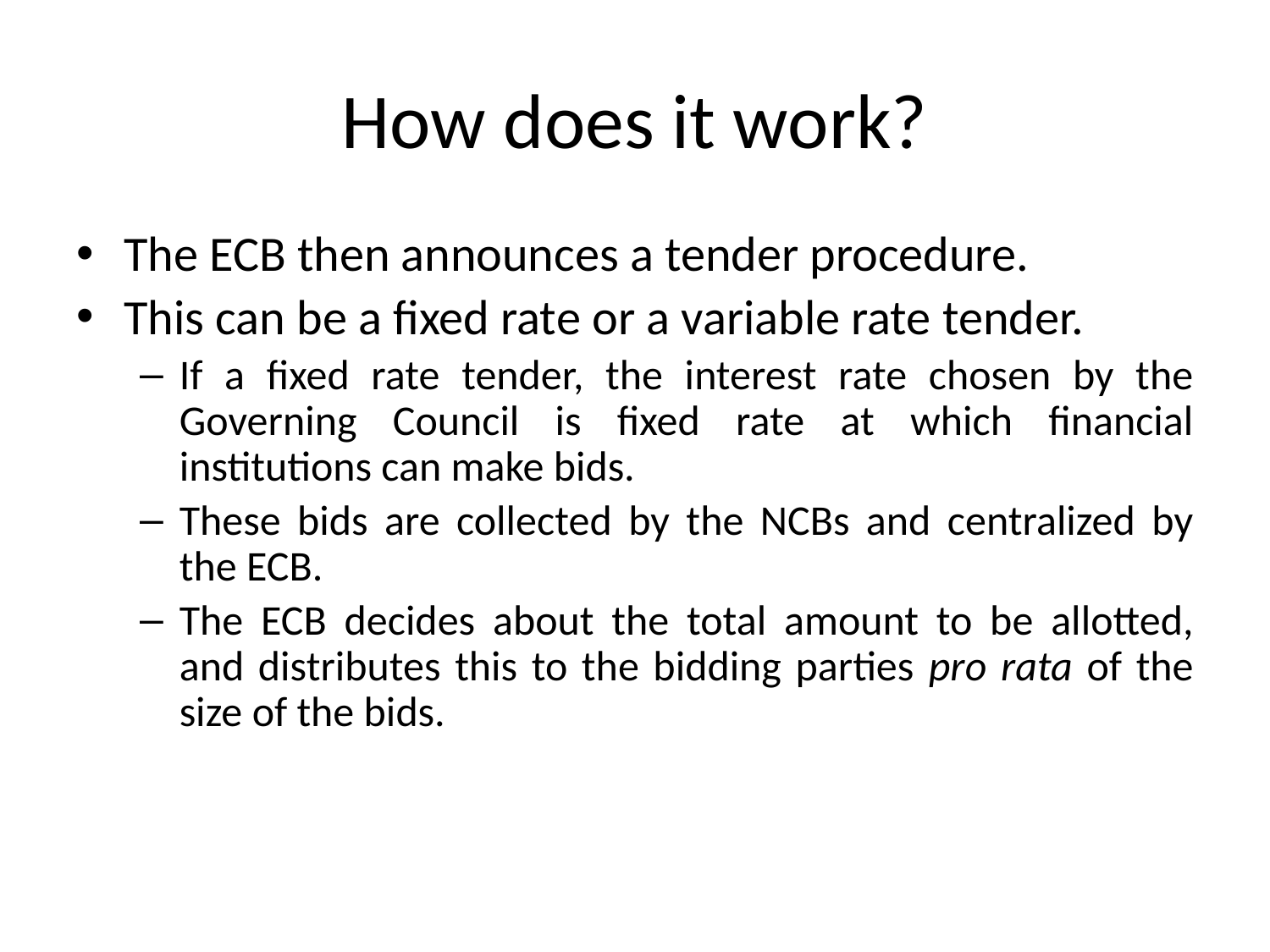

# How does it work?
The ECB then announces a tender procedure.
This can be a fixed rate or a variable rate tender.
If a fixed rate tender, the interest rate chosen by the Governing Council is fixed rate at which financial institutions can make bids.
These bids are collected by the NCBs and centralized by the ECB.
The ECB decides about the total amount to be allotted, and distributes this to the bidding parties pro rata of the size of the bids.